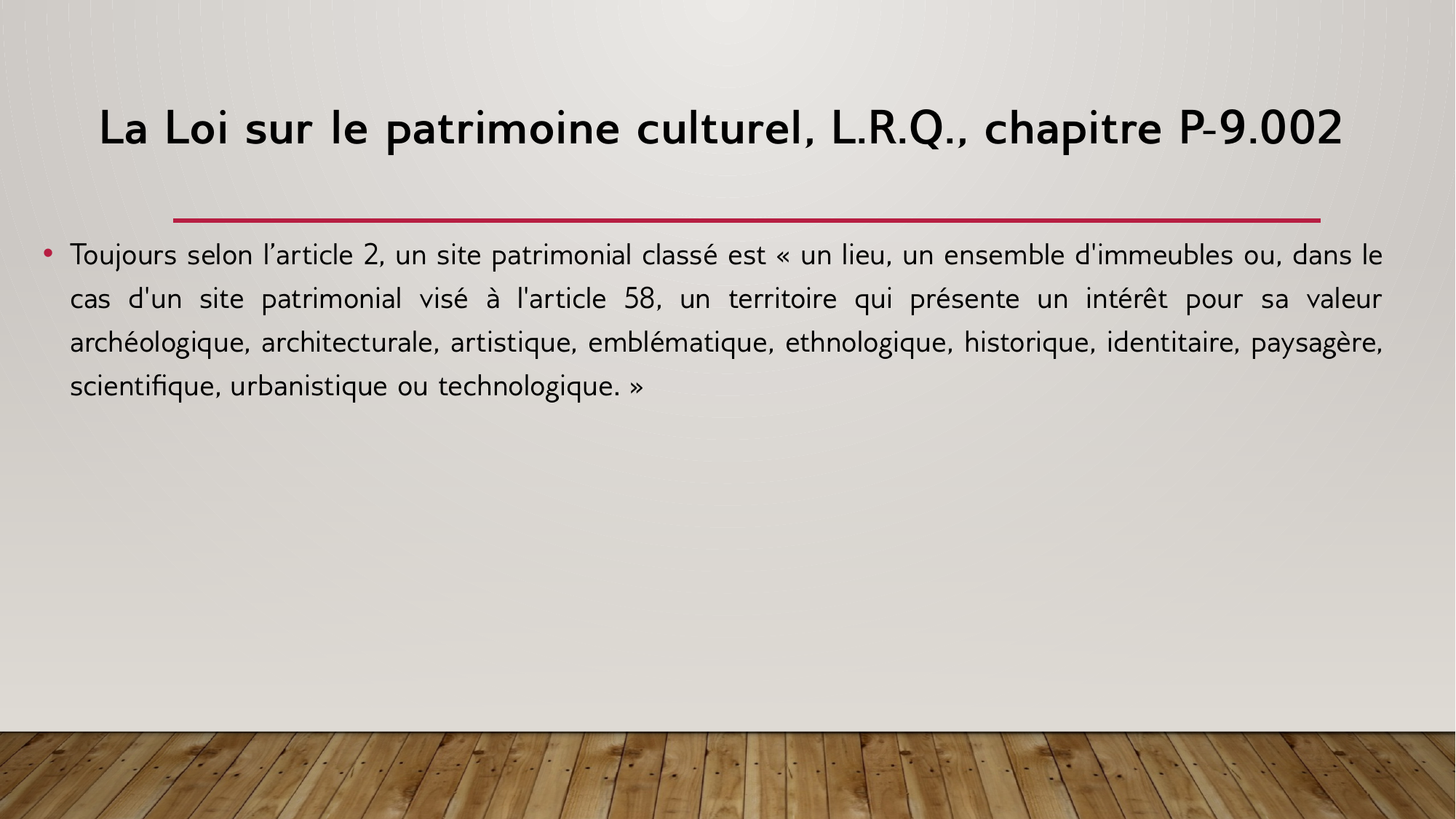

# La loi sur le patrimoine culturel, L.R.Q., chapitre P-9.002
Toujours selon l’article 2, un site patrimonial classé est « un lieu, un ensemble d'immeubles ou, dans le cas d'un site patrimonial visé à l'article 58, un territoire qui présente un intérêt pour sa valeur archéologique, architecturale, artistique, emblématique, ethnologique, historique, identitaire, paysagère, scientifique, urbanistique ou technologique. »